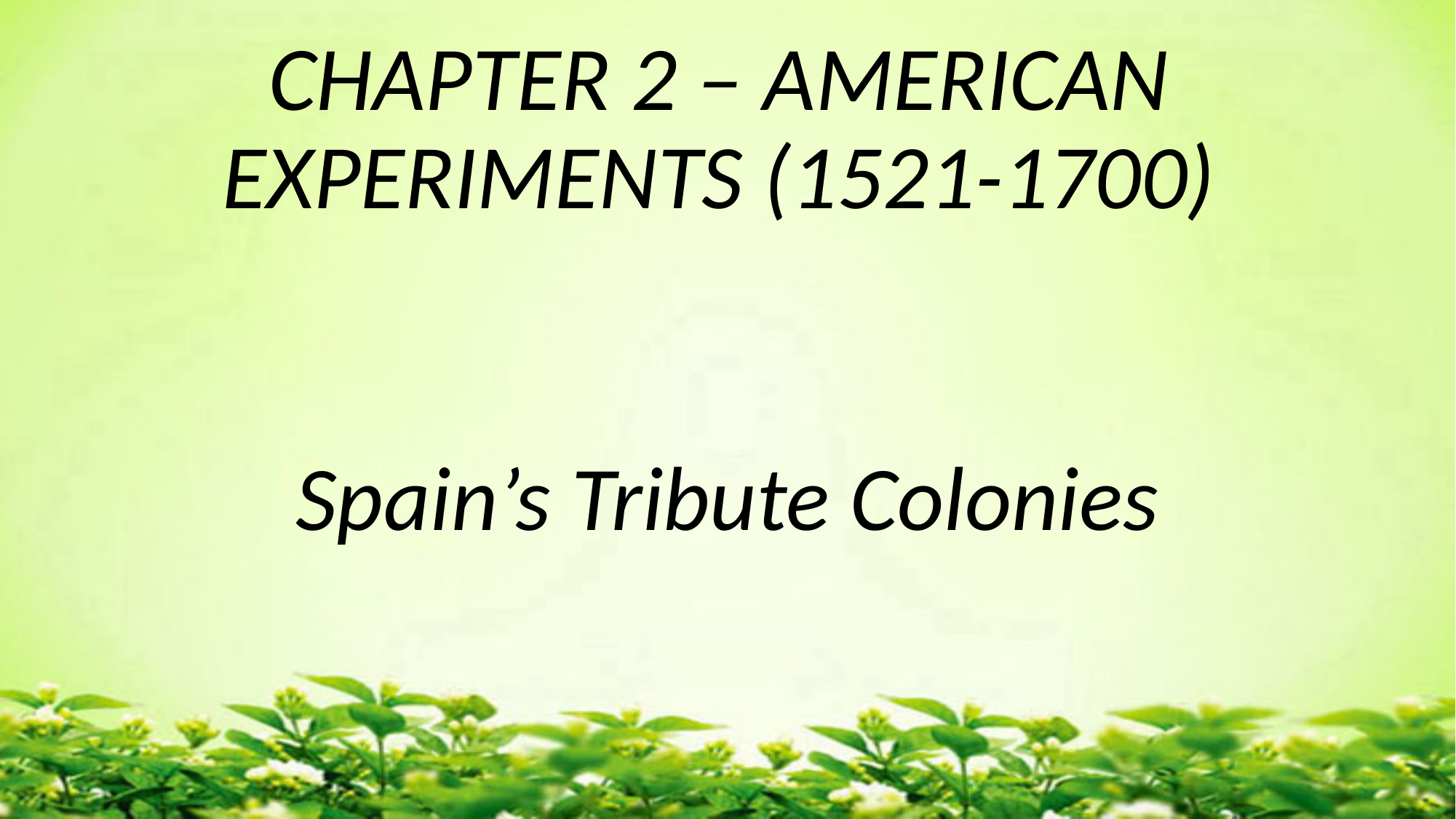

# CHAPTER 2 – AMERICAN EXPERIMENTS (1521-1700)
Spain’s Tribute Colonies